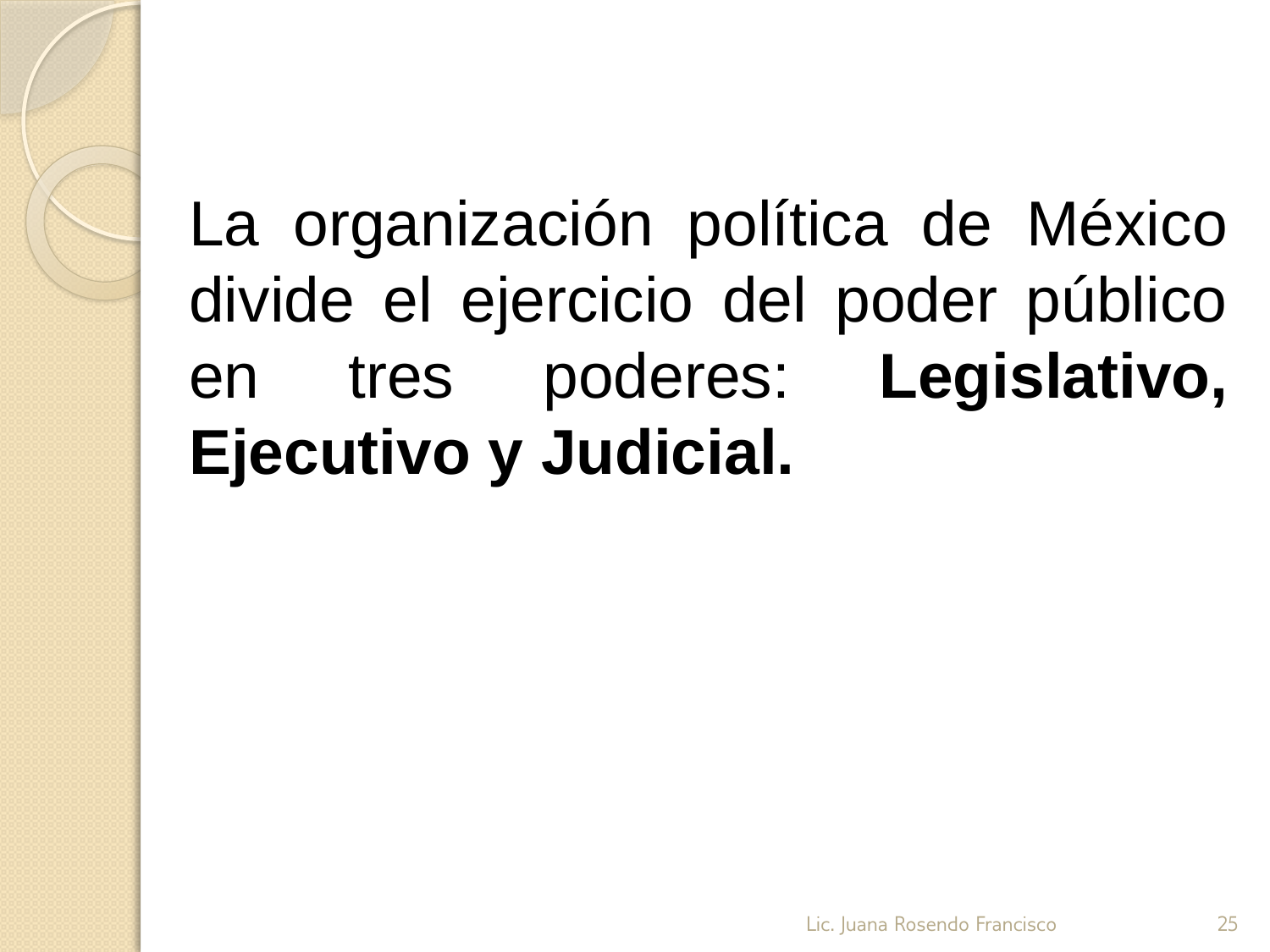

La organización política de México divide el ejercicio del poder público en tres poderes: Legislativo, Ejecutivo y Judicial.
Lic. Juana Rosendo Francisco
25